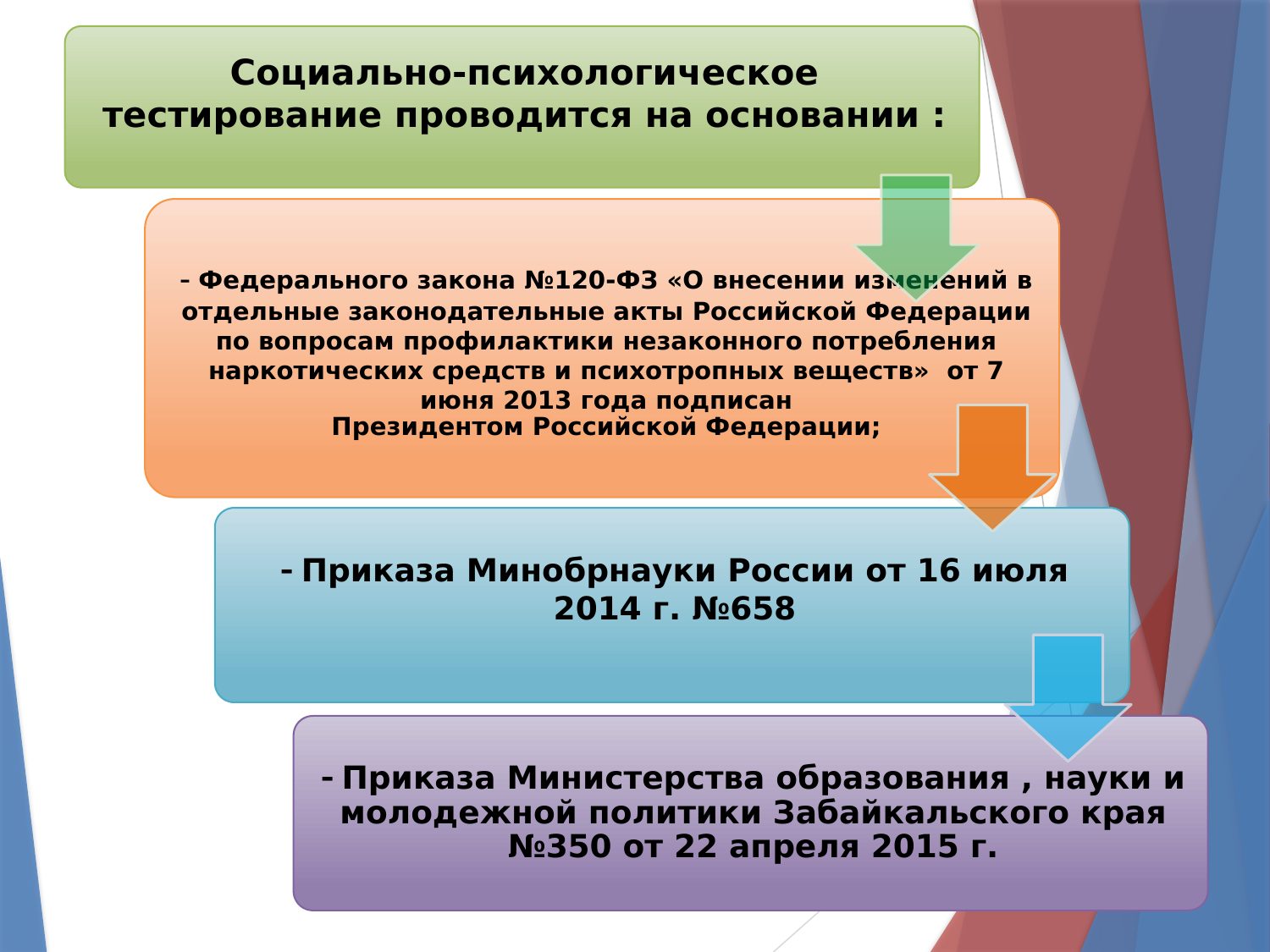

Социально-психологическое тестирование проводится на основании :

- Федерального закона №120-ФЗ «О внесении изменений в отдельные законодательные акты Российской Федерации по вопросам профилактики незаконного потребления наркотических средств и психотропных веществ»  от 7 июня 2013 года подписан
Президентом Российской Федерации;

- Приказа Минобрнауки России от 16 июля 2014 г. №658

- Приказа Министерства образования , науки и молодежной политики Забайкальского края №350 от 22 апреля 2015 г.